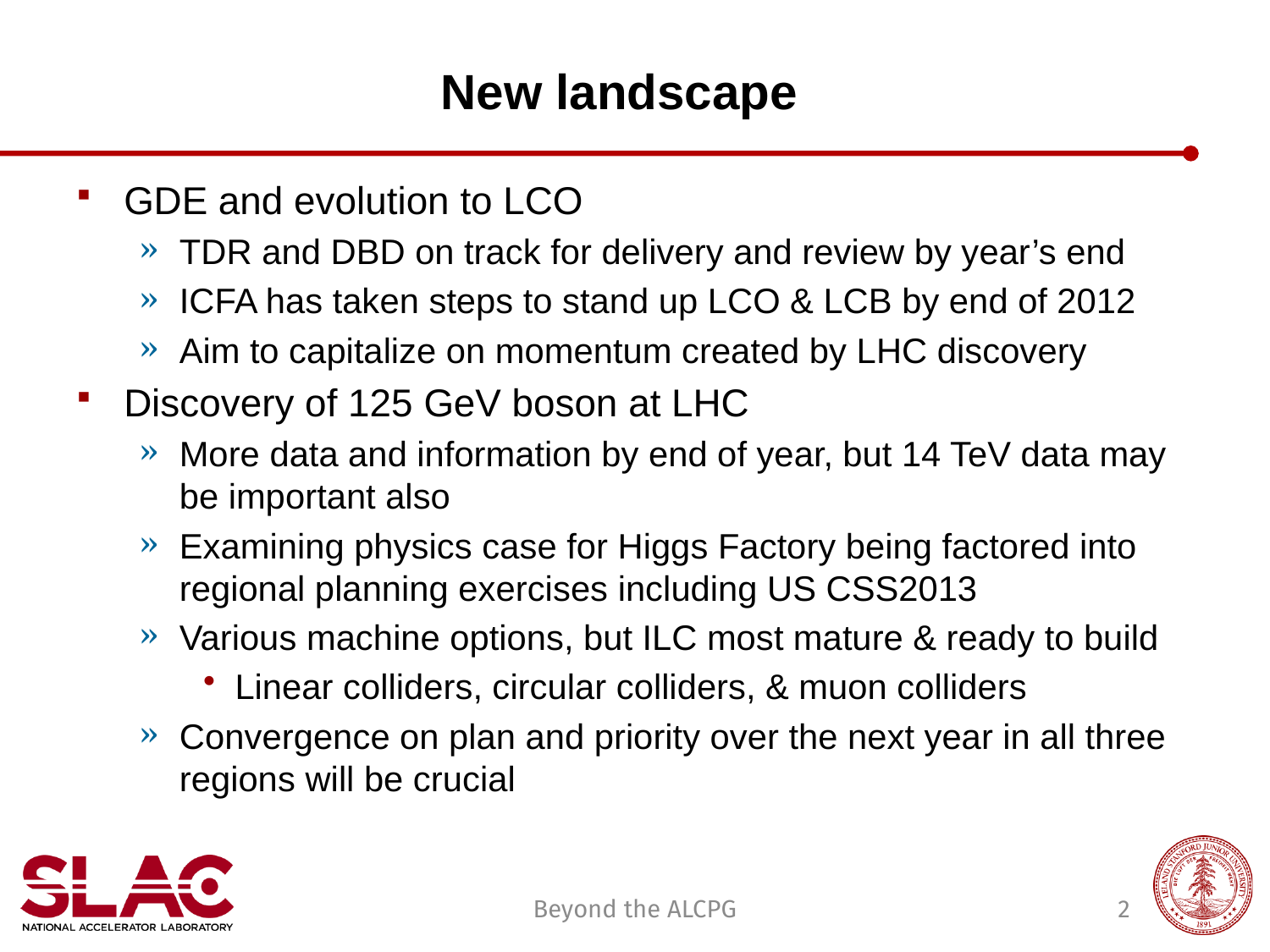

# New landscape
GDE and evolution to LCO
TDR and DBD on track for delivery and review by year’s end
ICFA has taken steps to stand up LCO & LCB by end of 2012
Aim to capitalize on momentum created by LHC discovery
Discovery of 125 GeV boson at LHC
More data and information by end of year, but 14 TeV data may be important also
Examining physics case for Higgs Factory being factored into regional planning exercises including US CSS2013
Various machine options, but ILC most mature & ready to build
Linear colliders, circular colliders, & muon colliders
Convergence on plan and priority over the next year in all three regions will be crucial

Beyond the ALCPG
2